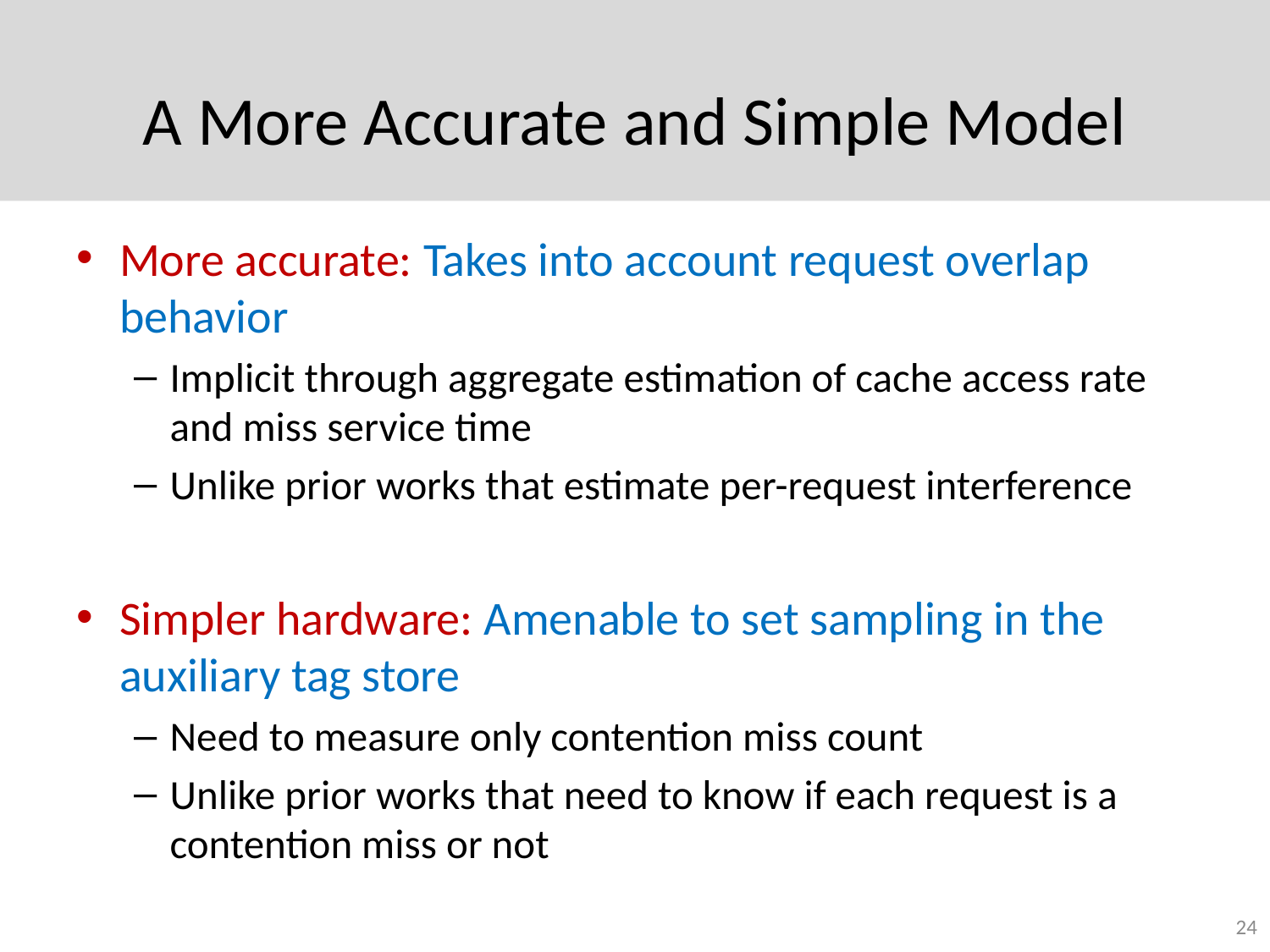

# A More Accurate and Simple Model
More accurate: Takes into account request overlap behavior
Implicit through aggregate estimation of cache access rate and miss service time
Unlike prior works that estimate per-request interference

Simpler hardware: Amenable to set sampling in the auxiliary tag store
Need to measure only contention miss count
Unlike prior works that need to know if each request is a contention miss or not
24